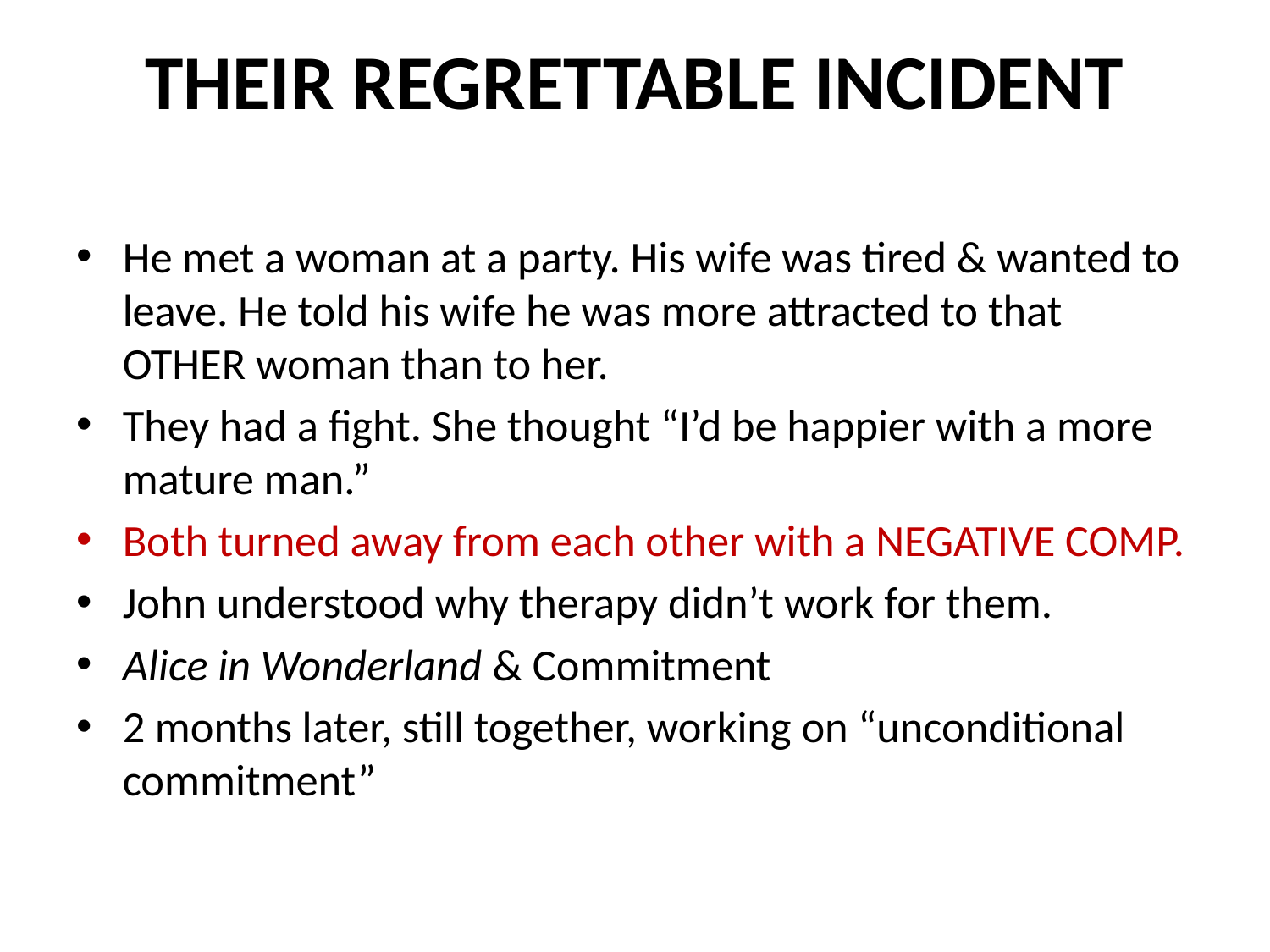

# THEIR REGRETTABLE INCIDENT
He met a woman at a party. His wife was tired & wanted to leave. He told his wife he was more attracted to that OTHER woman than to her.
They had a fight. She thought “I’d be happier with a more mature man.”
Both turned away from each other with a NEGATIVE COMP.
John understood why therapy didn’t work for them.
Alice in Wonderland & Commitment
2 months later, still together, working on “unconditional commitment”